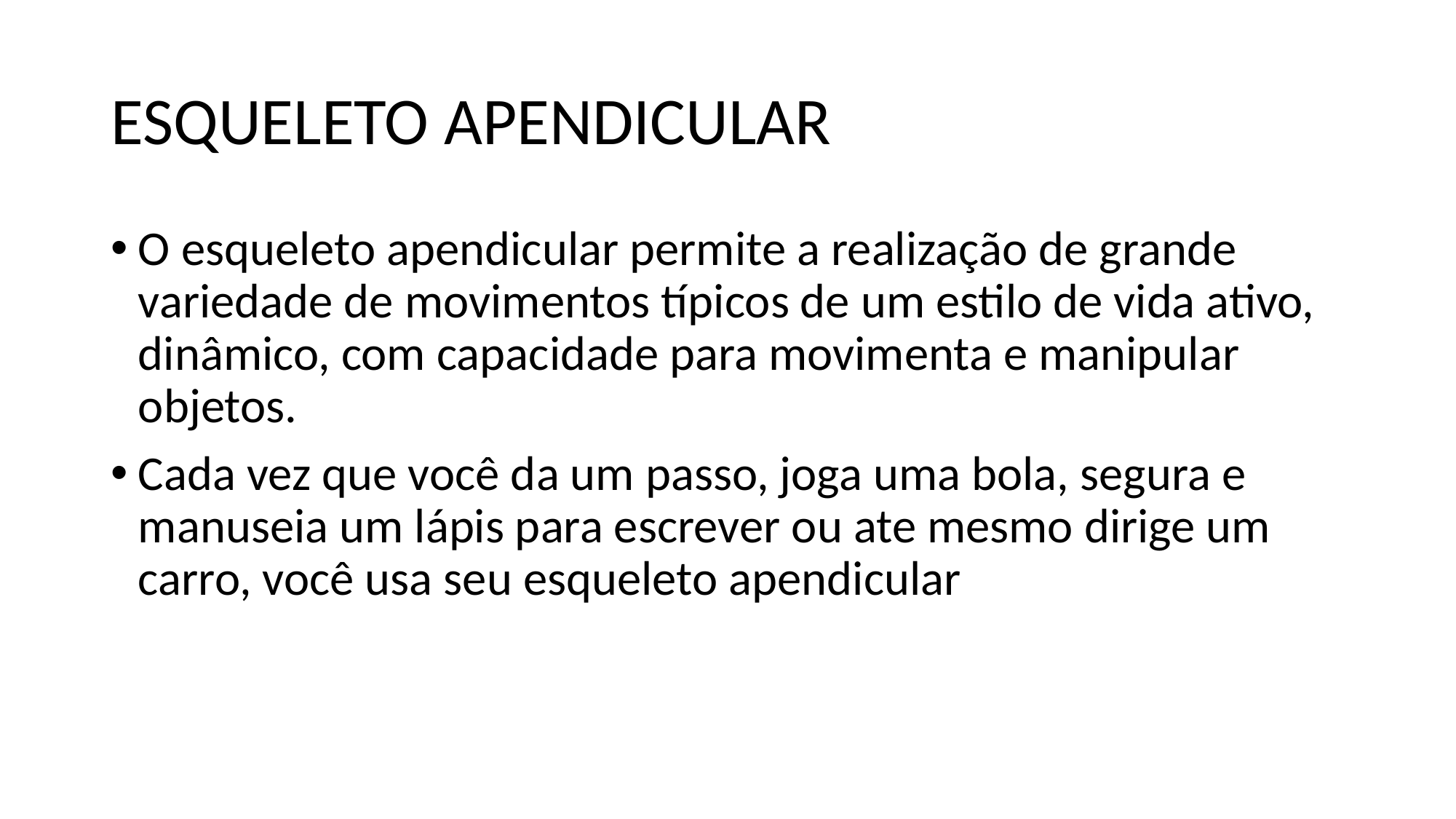

# ESQUELETO APENDICULAR
O esqueleto apendicular permite a realização de grande variedade de movimentos típicos de um estilo de vida ativo, dinâmico, com capacidade para movimenta e manipular objetos.
Cada vez que você da um passo, joga uma bola, segura e manuseia um lápis para escrever ou ate mesmo dirige um carro, você usa seu esqueleto apendicular